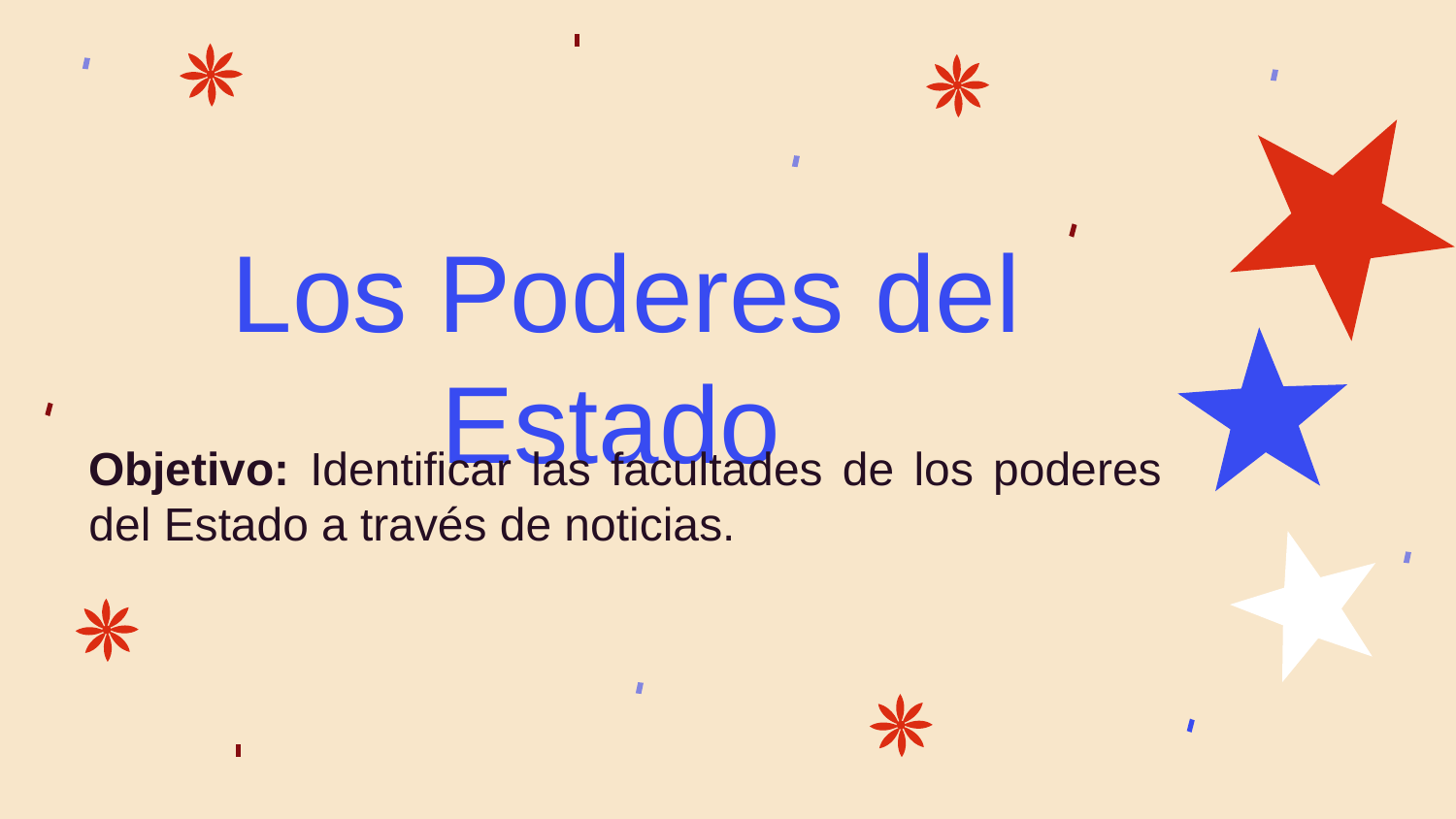

# Los Poderes del Estado

Objetivo: Identificar las facultades de los poderes del Estado a través de noticias.